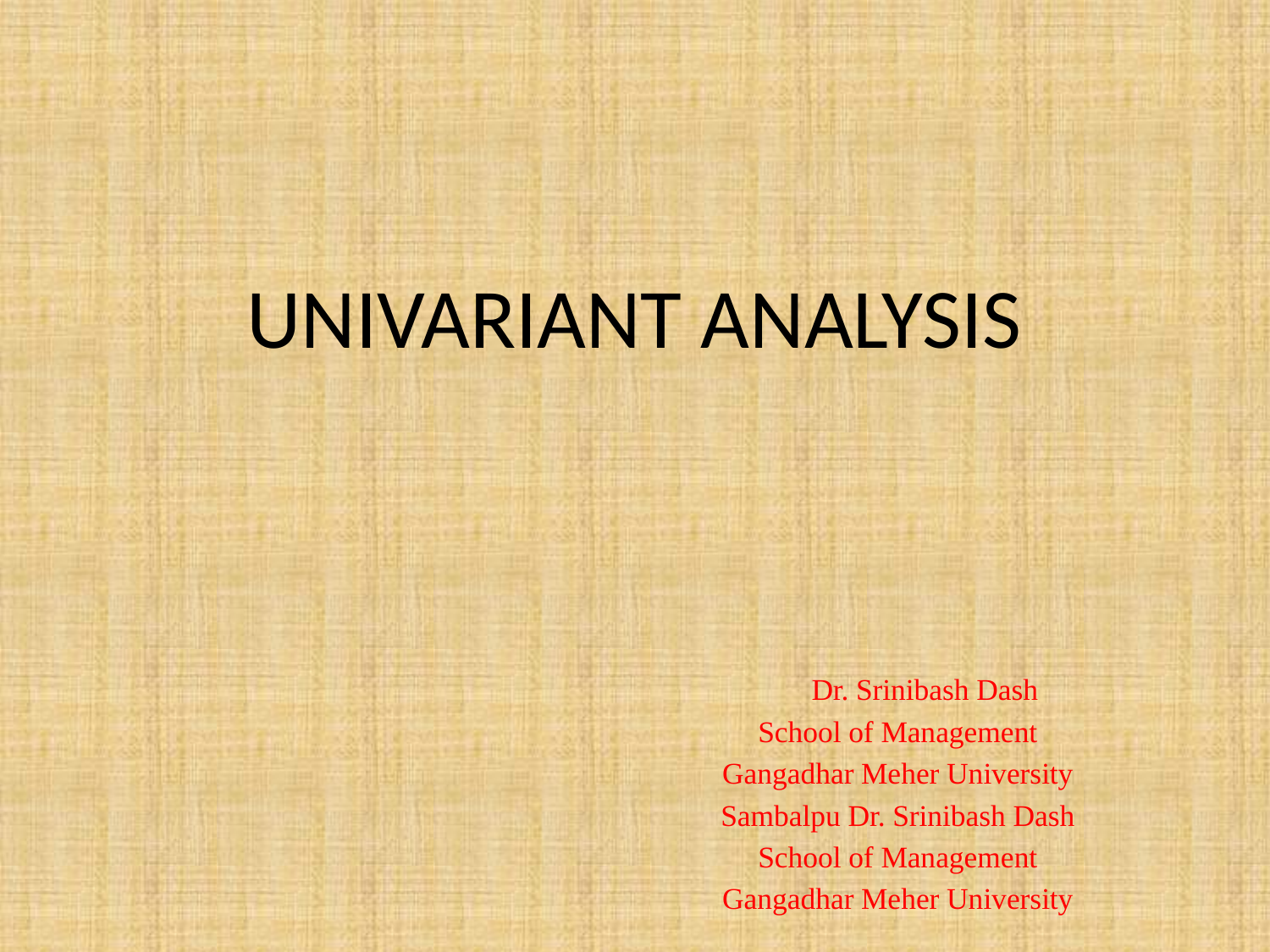

# UNIVARIANT ANALYSIS
        Dr. Srinibash Dash
School of Management
Gangadhar Meher University
Sambalpu Dr. Srinibash Dash
School of Management
Gangadhar Meher University